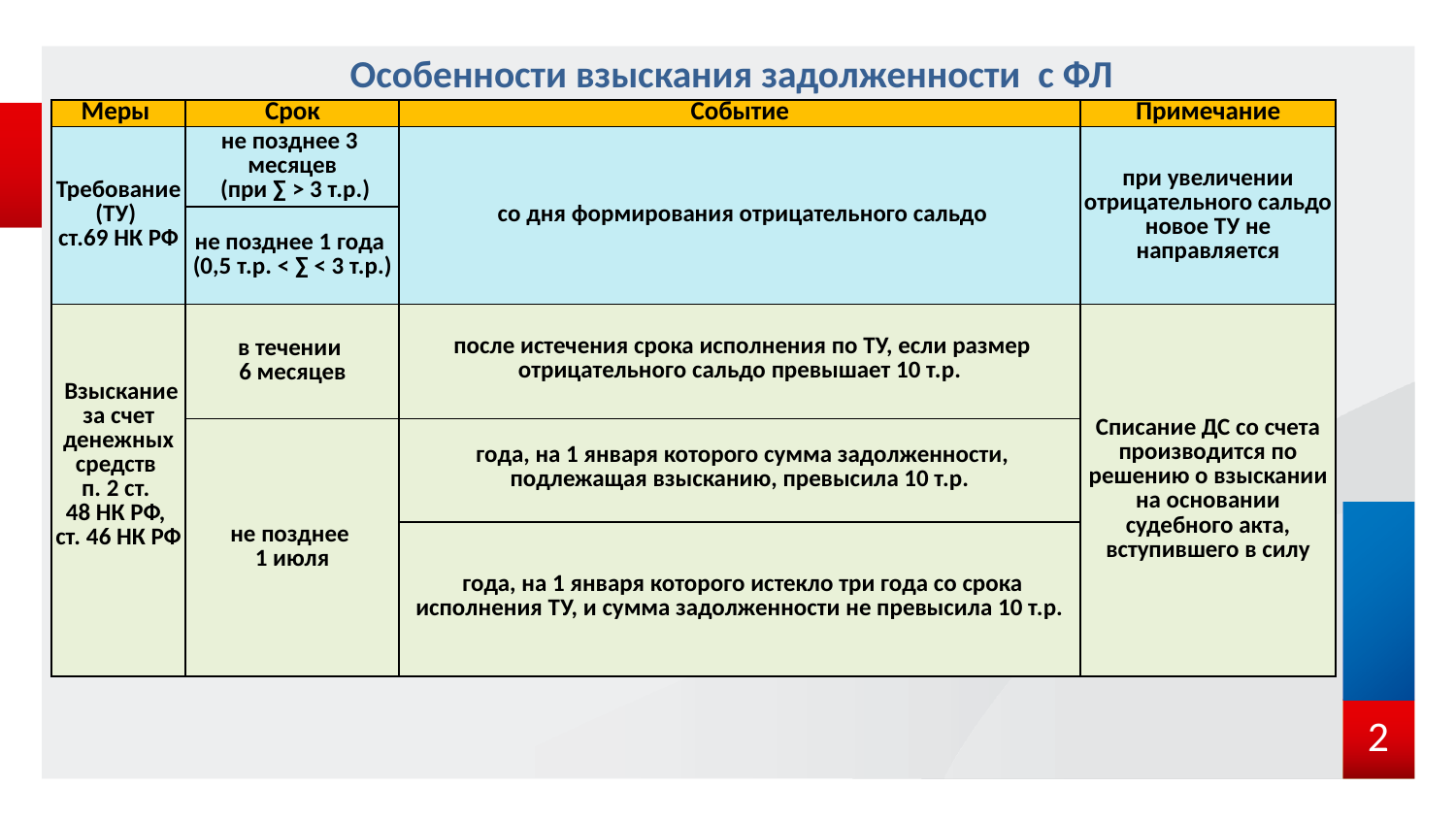

Особенности взыскания задолженности  с ФЛ
| Меры | Срок | Событие | Примечание |
| --- | --- | --- | --- |
| Требование (ТУ) ст.69 НК РФ | не позднее 3 месяцев (при ∑ > 3 т.р.) | со дня формирования отрицательного сальдо | при увеличении отрицательного сальдо новое ТУ не направляется |
|  | не позднее 1 года (0,5 т.р. < ∑ < 3 т.р.) |  |  |
| Взыскание за счет денежных средств п. 2 ст. 48 НК РФ, ст. 46 НК РФ | в течении 6 месяцев | после истечения срока исполнения по ТУ, если размер отрицательного сальдо превышает 10 т.р. | Списание ДС со счета производится по решению о взыскании на основании судебного акта, вступившего в силу |
|  | не позднее 1 июля | года, на 1 января которого сумма задолженности, подлежащая взысканию, превысила 10 т.р. |  |
|  |  | года, на 1 января которого истекло три года со срока исполнения ТУ, и сумма задолженности не превысила 10 т.р. |  |
2